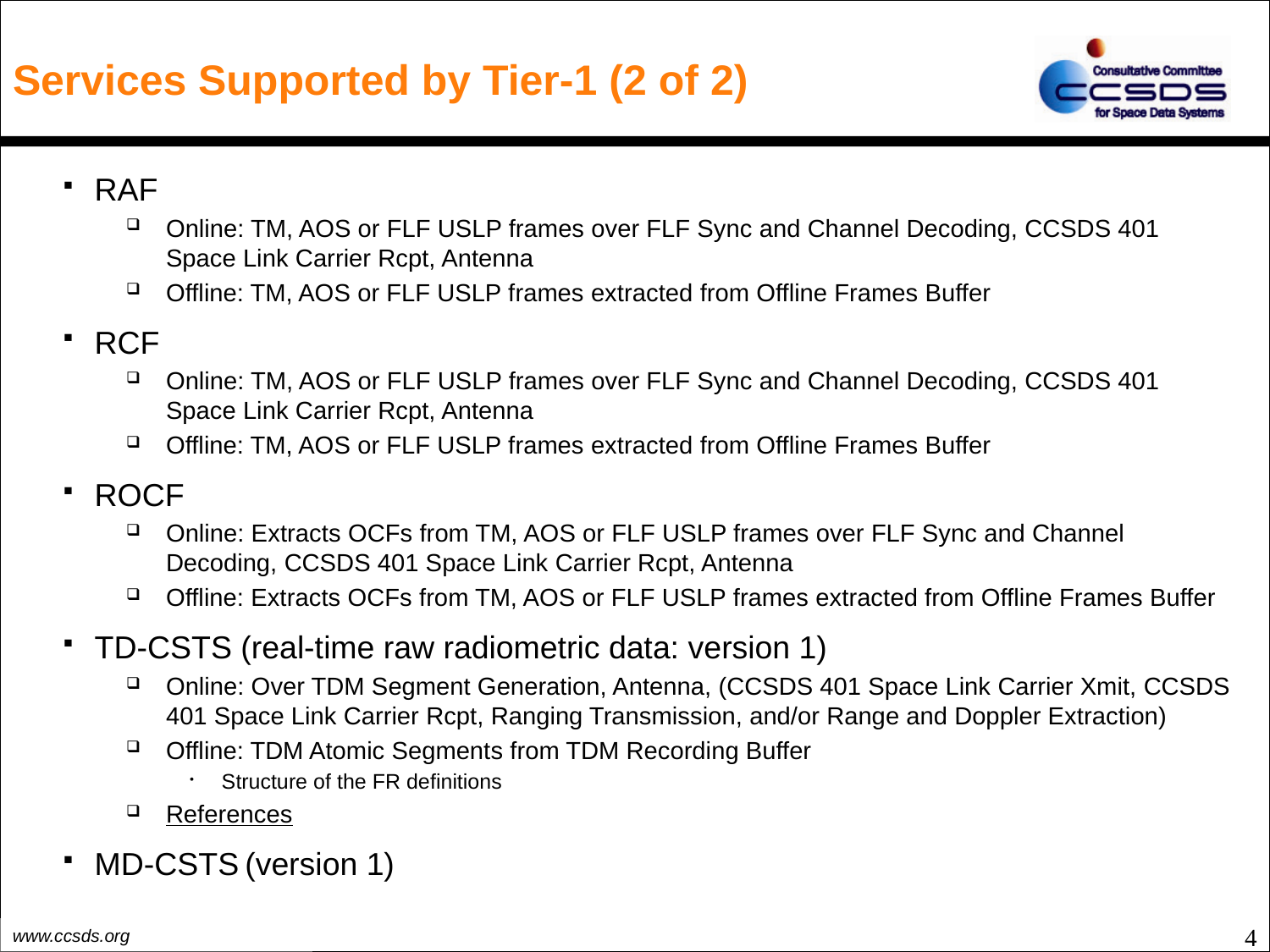

# Services Supported by Tier-1 (2 of 2)
RAF
Online: TM, AOS or FLF USLP frames over FLF Sync and Channel Decoding, CCSDS 401 Space Link Carrier Rcpt, Antenna
Offline: TM, AOS or FLF USLP frames extracted from Offline Frames Buffer
RCF
Online: TM, AOS or FLF USLP frames over FLF Sync and Channel Decoding, CCSDS 401 Space Link Carrier Rcpt, Antenna
Offline: TM, AOS or FLF USLP frames extracted from Offline Frames Buffer
ROCF
Online: Extracts OCFs from TM, AOS or FLF USLP frames over FLF Sync and Channel Decoding, CCSDS 401 Space Link Carrier Rcpt, Antenna
Offline: Extracts OCFs from TM, AOS or FLF USLP frames extracted from Offline Frames Buffer
TD-CSTS (real-time raw radiometric data: version 1)
Online: Over TDM Segment Generation, Antenna, (CCSDS 401 Space Link Carrier Xmit, CCSDS 401 Space Link Carrier Rcpt, Ranging Transmission, and/or Range and Doppler Extraction)
Offline: TDM Atomic Segments from TDM Recording Buffer
Structure of the FR definitions
References
MD-CSTS (version 1)

4